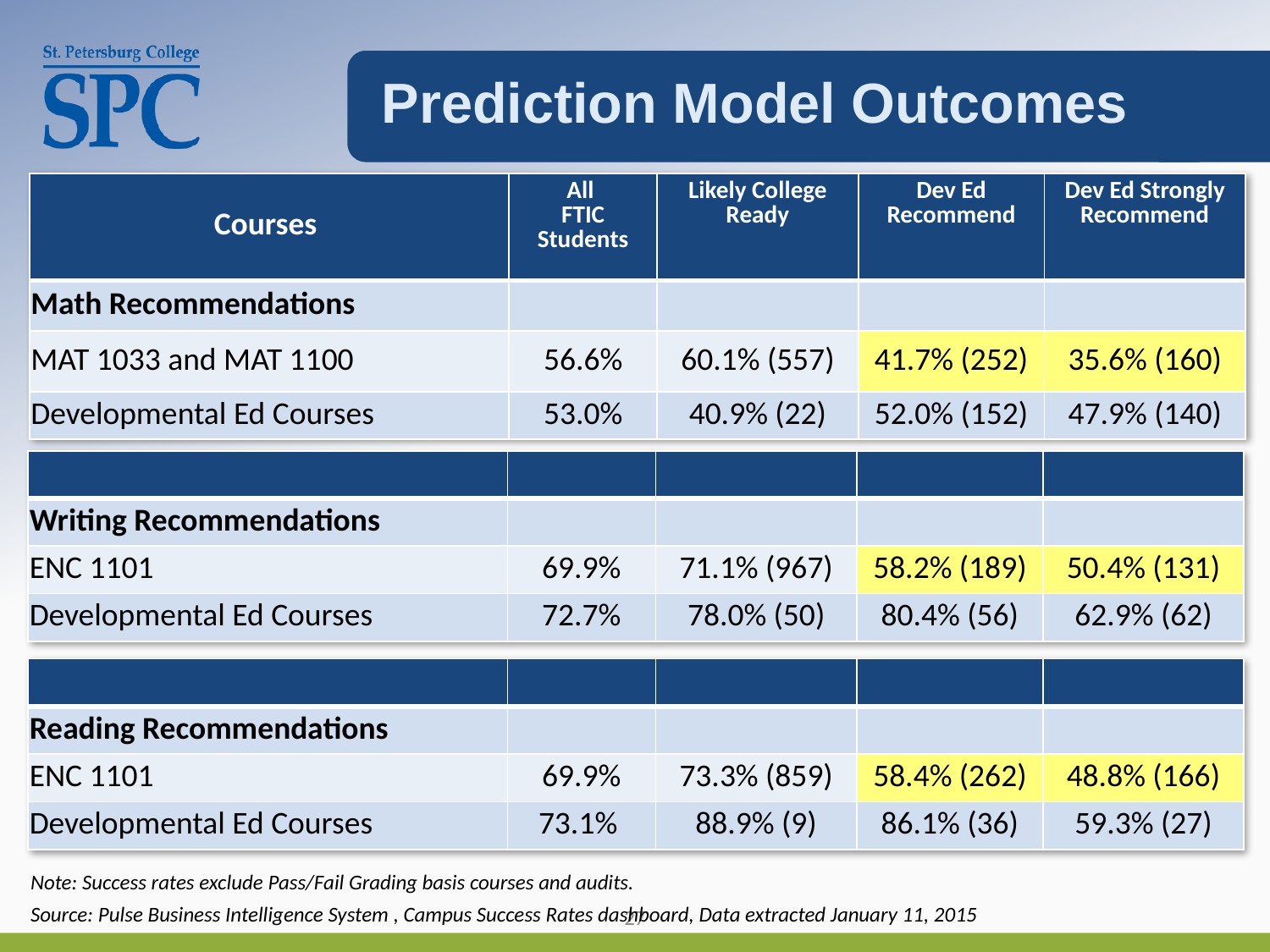

Prediction Model Outcomes
| Courses | All FTIC Students | Likely College Ready | Dev Ed Recommend | Dev Ed Strongly Recommend |
| --- | --- | --- | --- | --- |
| Math Recommendations |  |  |  |  |
| MAT 1033 and MAT 1100 | 56.6% | 60.1% (557) | 41.7% (252) | 35.6% (160) |
| Developmental Ed Courses | 53.0% | 40.9% (22) | 52.0% (152) | 47.9% (140) |
|  |  |  |  |  |
| --- | --- | --- | --- | --- |
| Writing Recommendations |  |  |  |  |
| ENC 1101 | 69.9% | 71.1% (967) | 58.2% (189) | 50.4% (131) |
| Developmental Ed Courses | 72.7% | 78.0% (50) | 80.4% (56) | 62.9% (62) |
|  |  |  |  |  |
| --- | --- | --- | --- | --- |
| Reading Recommendations |  |  |  |  |
| ENC 1101 | 69.9% | 73.3% (859) | 58.4% (262) | 48.8% (166) |
| Developmental Ed Courses | 73.1% | 88.9% (9) | 86.1% (36) | 59.3% (27) |
Note: Success rates exclude Pass/Fail Grading basis courses and audits.

27
Source: Pulse Business Intelligence System , Campus Success Rates dashboard, Data extracted January 11, 2015